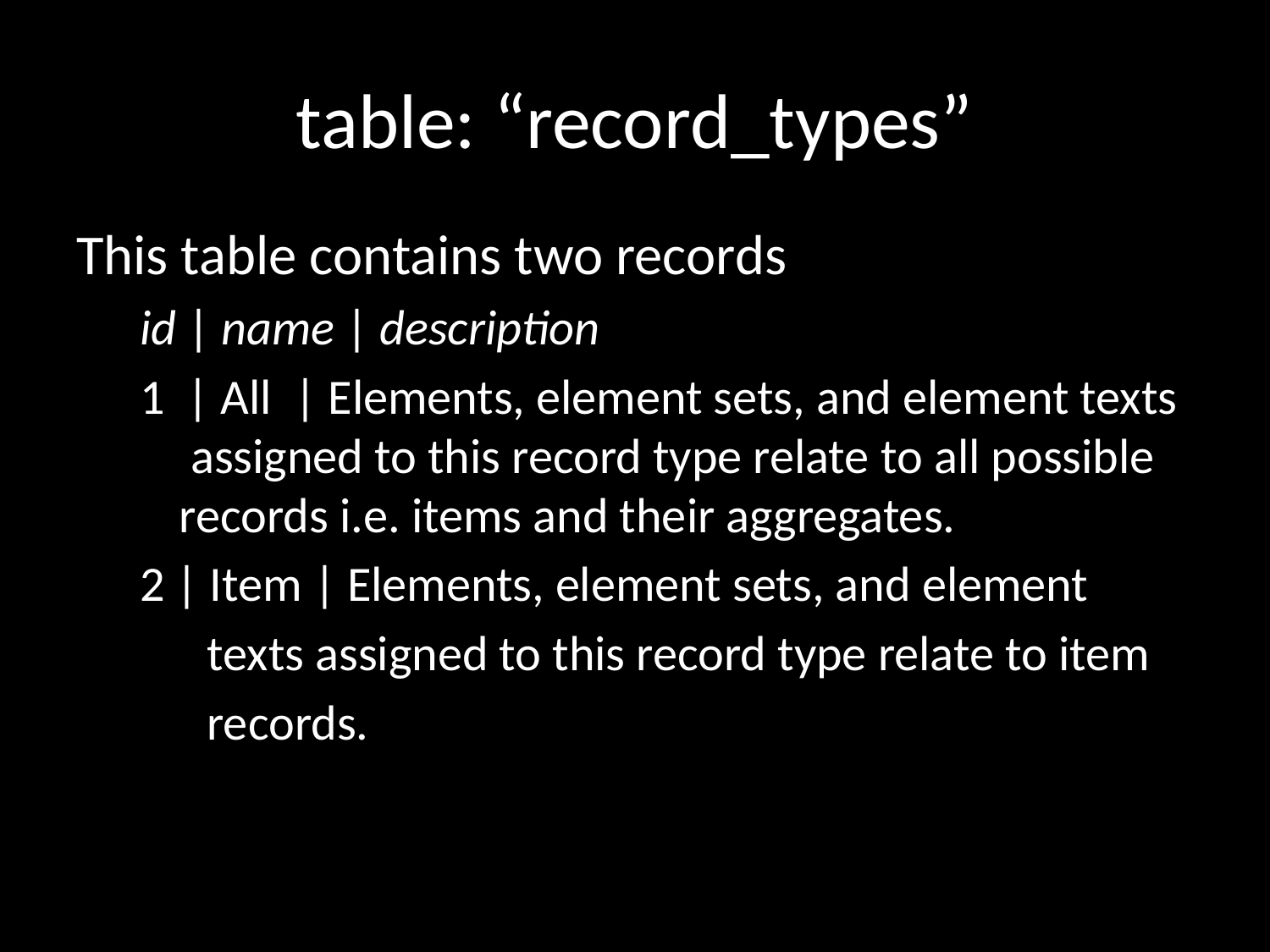

# table: “record_types”
This table contains two records
id | name | description
1  | All  | Elements, element sets, and element texts   assigned to this record type relate to all possible records i.e. items and their aggregates.
2 | Item | Elements, element sets, and element
      texts assigned to this record type relate to item
      records.